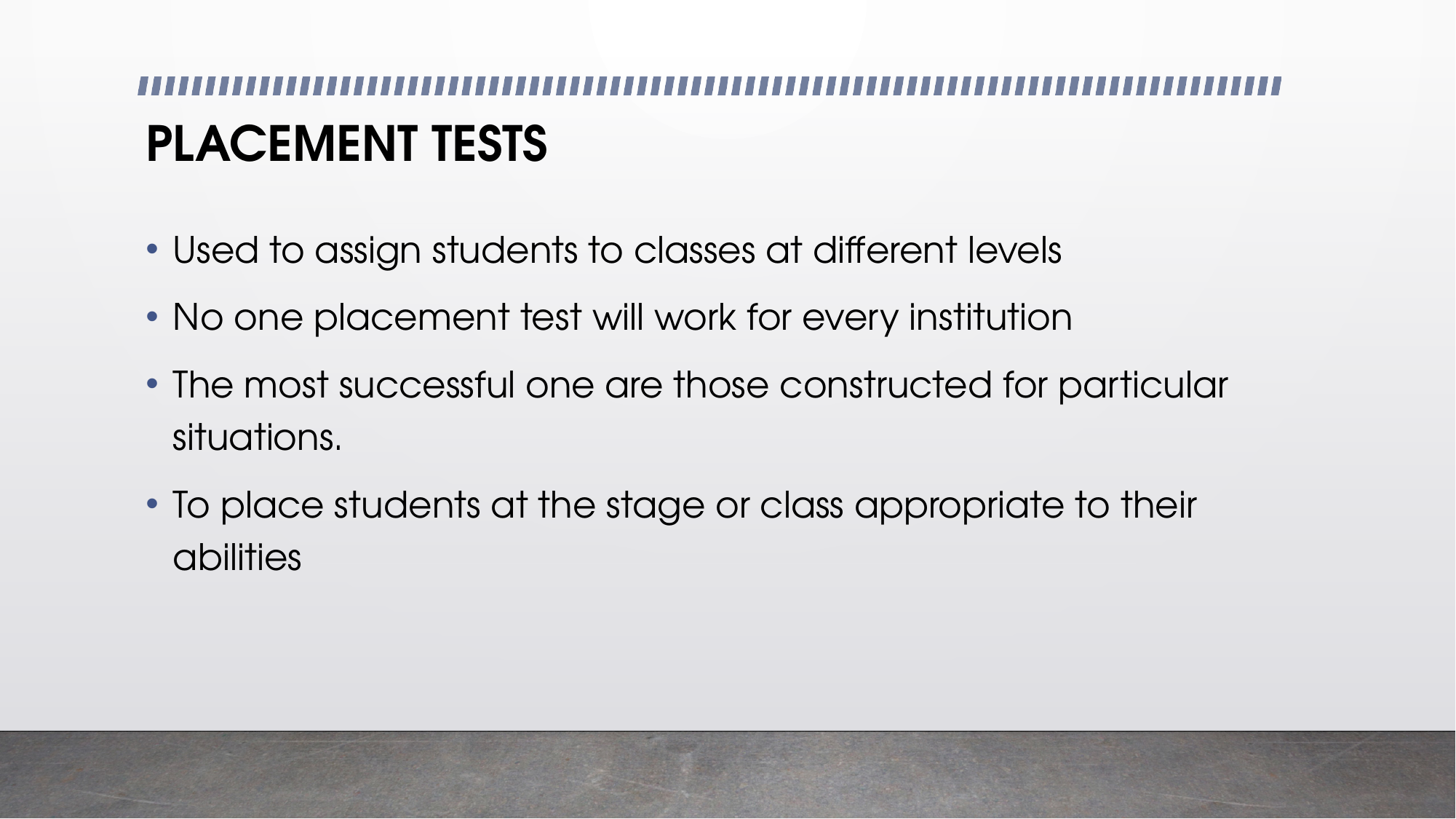

# PLACEMENT TESTS
Used to assign students to classes at different levels
No one placement test will work for every institution
The most successful one are those constructed for particular situations.
To place students at the stage or class appropriate to their abilities